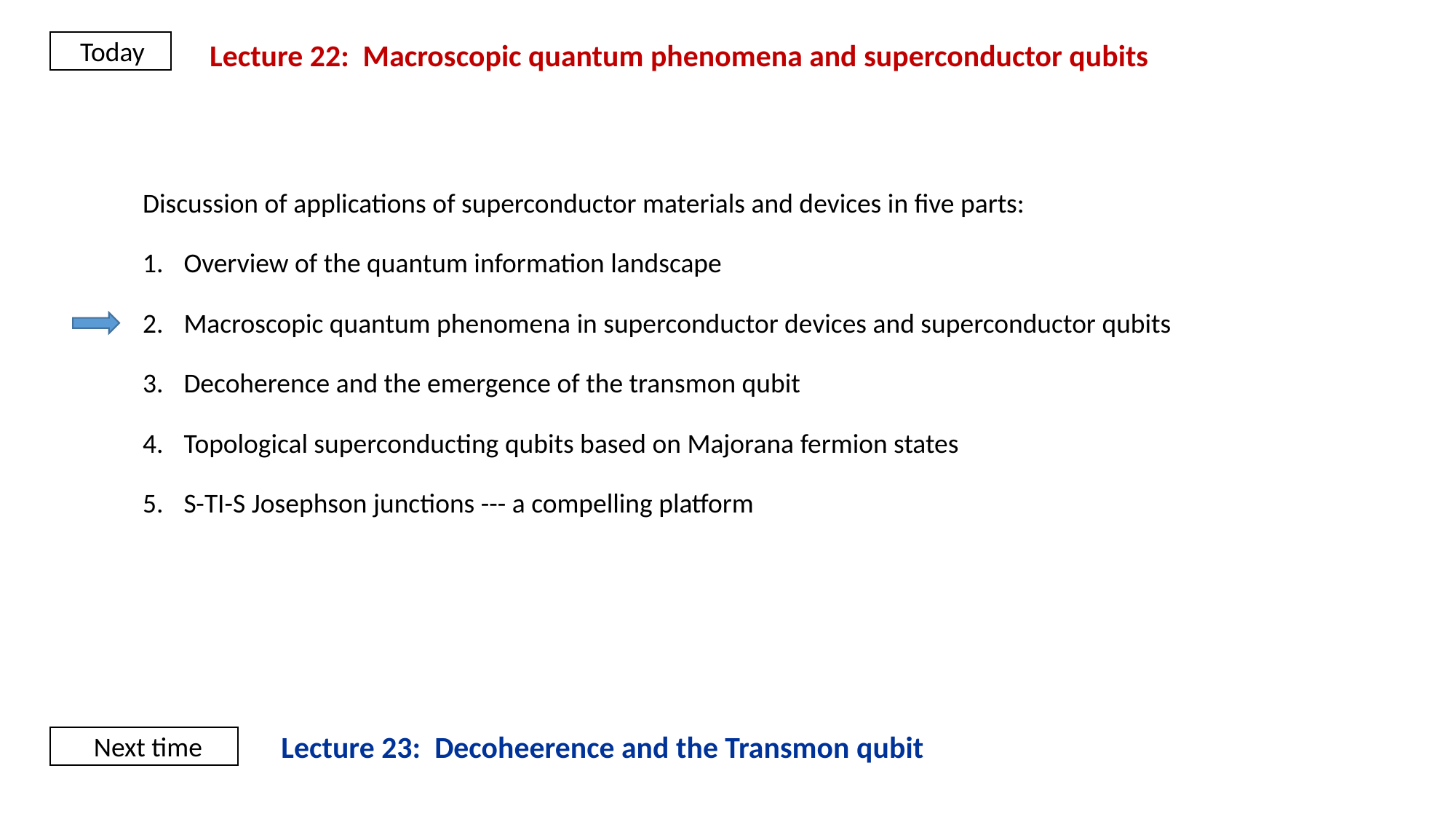

Today
Lecture 22:  Macroscopic quantum phenomena and superconductor qubits

Discussion of applications of superconductor materials and devices in five parts:
Overview of the quantum information landscape
Macroscopic quantum phenomena in superconductor devices and superconductor qubits
Decoherence and the emergence of the transmon qubit
Topological superconducting qubits based on Majorana fermion states
S-TI-S Josephson junctions --- a compelling platform

Lecture 23:  Decoheerence and the Transmon qubit

Next time